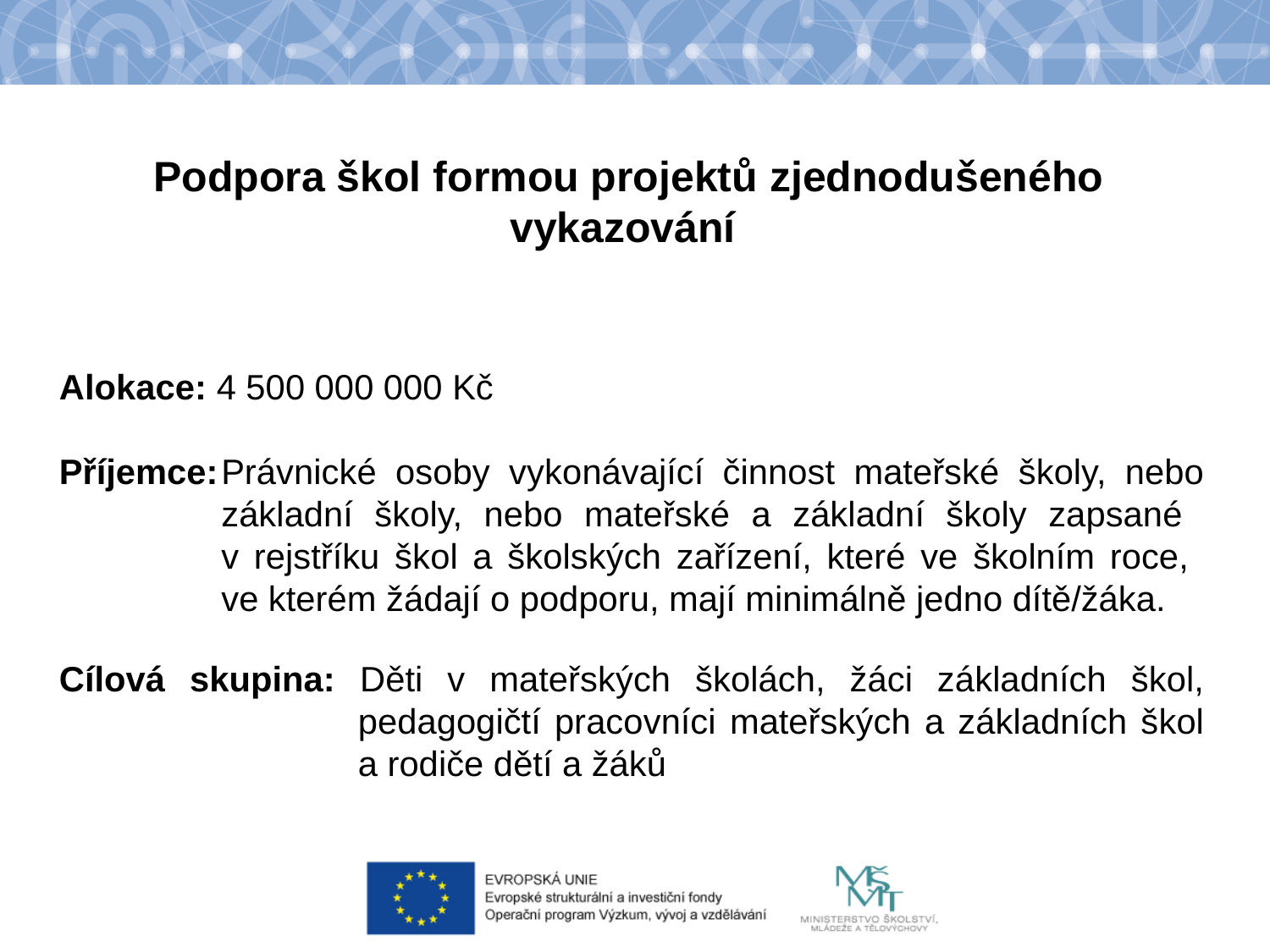

Podpora škol formou projektů zjednodušeného vykazování

Alokace: 4 500 000 000 Kč

Příjemce:	Právnické osoby vykonávající činnost mateřské školy, nebo základní školy, nebo mateřské a základní školy zapsané
v rejstříku škol a školských zařízení, které ve školním roce,
ve kterém žádají o podporu, mají minimálně jedno dítě/žáka.

Cílová skupina: Děti v mateřských školách, žáci základních škol, pedagogičtí pracovníci mateřských a základních škol a rodiče dětí a žáků